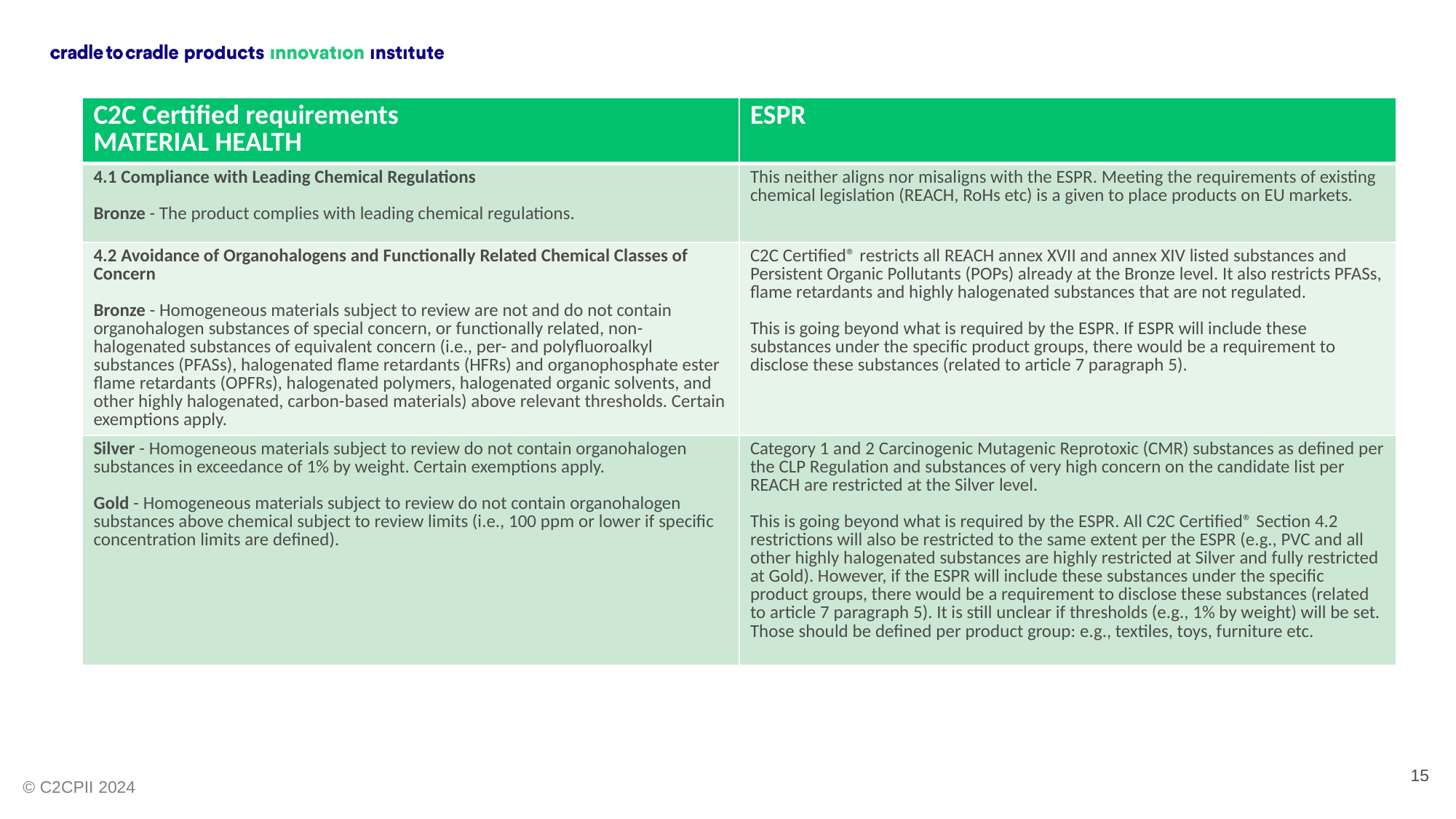

| C2C Certified requirements MATERIAL HEALTH | ESPR |
| --- | --- |
| 4.1 Compliance with Leading Chemical Regulations Bronze - The product complies with leading chemical regulations. | This neither aligns nor misaligns with the ESPR. Meeting the requirements of existing chemical legislation (REACH, RoHs etc) is a given to place products on EU markets. |
| 4.2 Avoidance of Organohalogens and Functionally Related Chemical Classes of Concern Bronze - Homogeneous materials subject to review are not and do not contain organohalogen substances of special concern, or functionally related, non-halogenated substances of equivalent concern (i.e., per- and polyfluoroalkyl substances (PFASs), halogenated flame retardants (HFRs) and organophosphate ester flame retardants (OPFRs), halogenated polymers, halogenated organic solvents, and other highly halogenated, carbon-based materials) above relevant thresholds. Certain exemptions apply. | C2C Certified® restricts all REACH annex XVII and annex XIV listed substances and Persistent Organic Pollutants (POPs) already at the Bronze level. It also restricts PFASs, flame retardants and highly halogenated substances that are not regulated. This is going beyond what is required by the ESPR. If ESPR will include these substances under the specific product groups, there would be a requirement to disclose these substances (related to article 7 paragraph 5). |
| Silver - Homogeneous materials subject to review do not contain organohalogen substances in exceedance of 1% by weight. Certain exemptions apply. Gold - Homogeneous materials subject to review do not contain organohalogen substances above chemical subject to review limits (i.e., 100 ppm or lower if specific concentration limits are defined). | Category 1 and 2 Carcinogenic Mutagenic Reprotoxic (CMR) substances as defined per the CLP Regulation and substances of very high concern on the candidate list per REACH are restricted at the Silver level. This is going beyond what is required by the ESPR. All C2C Certified® Section 4.2 restrictions will also be restricted to the same extent per the ESPR (e.g., PVC and all other highly halogenated substances are highly restricted at Silver and fully restricted at Gold). However, if the ESPR will include these substances under the specific product groups, there would be a requirement to disclose these substances (related to article 7 paragraph 5). It is still unclear if thresholds (e.g., 1% by weight) will be set. Those should be defined per product group: e.g., textiles, toys, furniture etc. |
15